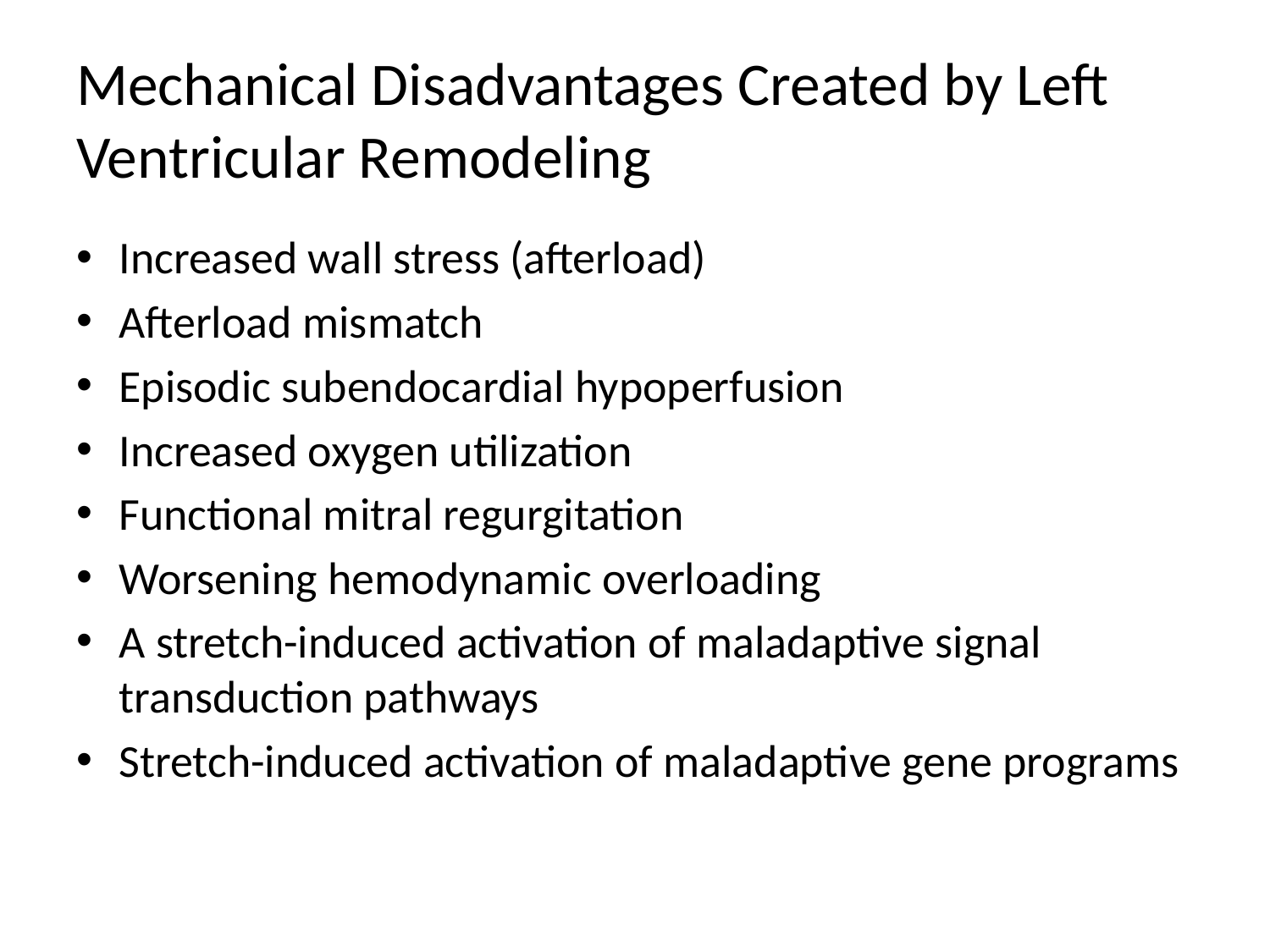

# Mechanical Disadvantages Created by Left Ventricular Remodeling
Increased wall stress (afterload)
Afterload mismatch
Episodic subendocardial hypoperfusion
Increased oxygen utilization
Functional mitral regurgitation
Worsening hemodynamic overloading
A stretch-induced activation of maladaptive signal transduction pathways
Stretch-induced activation of maladaptive gene programs